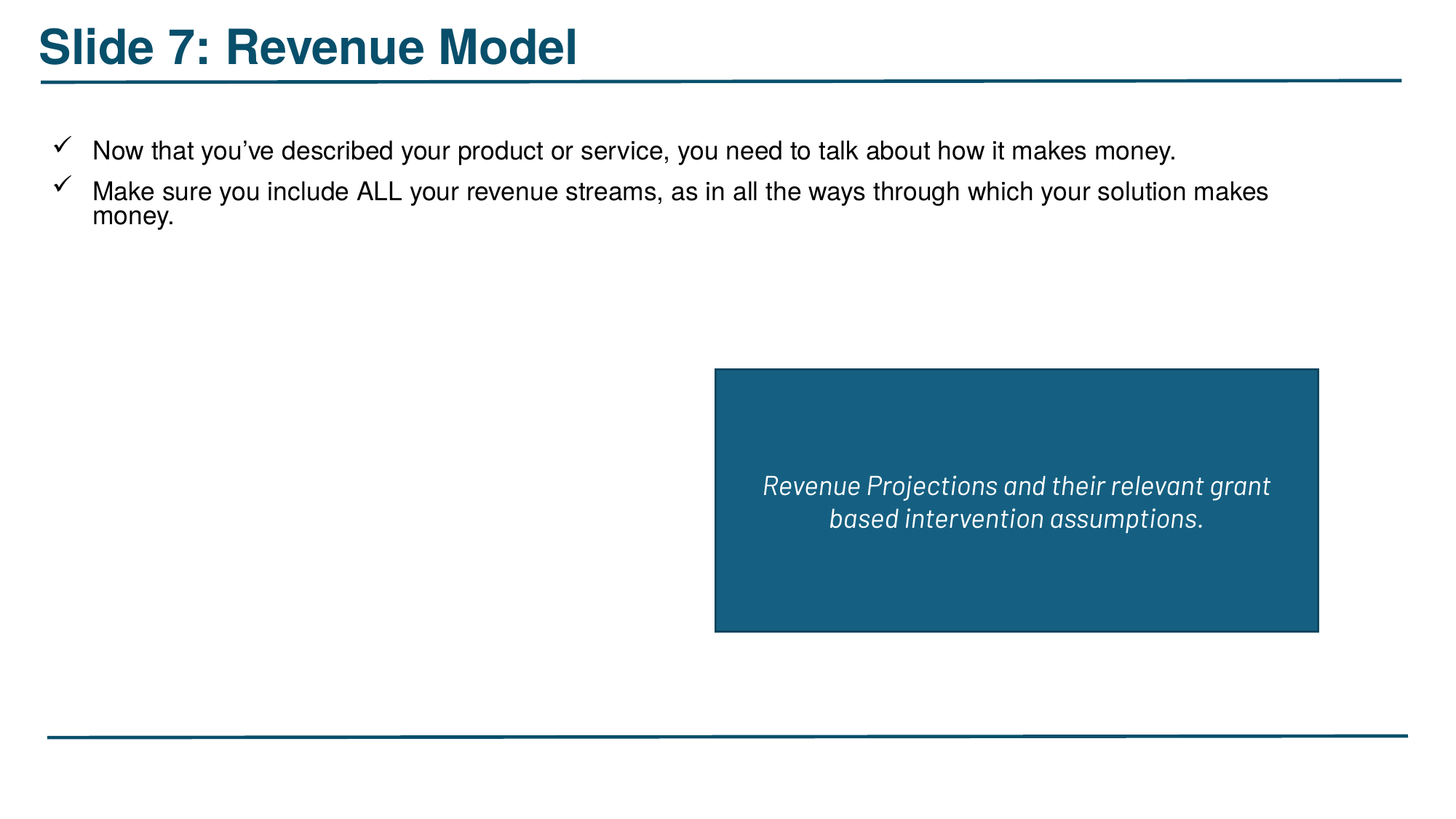

Slide 7: Revenue Model
Now that you’ve described your product or service, you need to talk about how it makes money.
Make sure you include ALL your revenue streams, as in all the ways through which your solution makes money.

Revenue Projections and their relevant grant based intervention assumptions.
International Consulting Associates